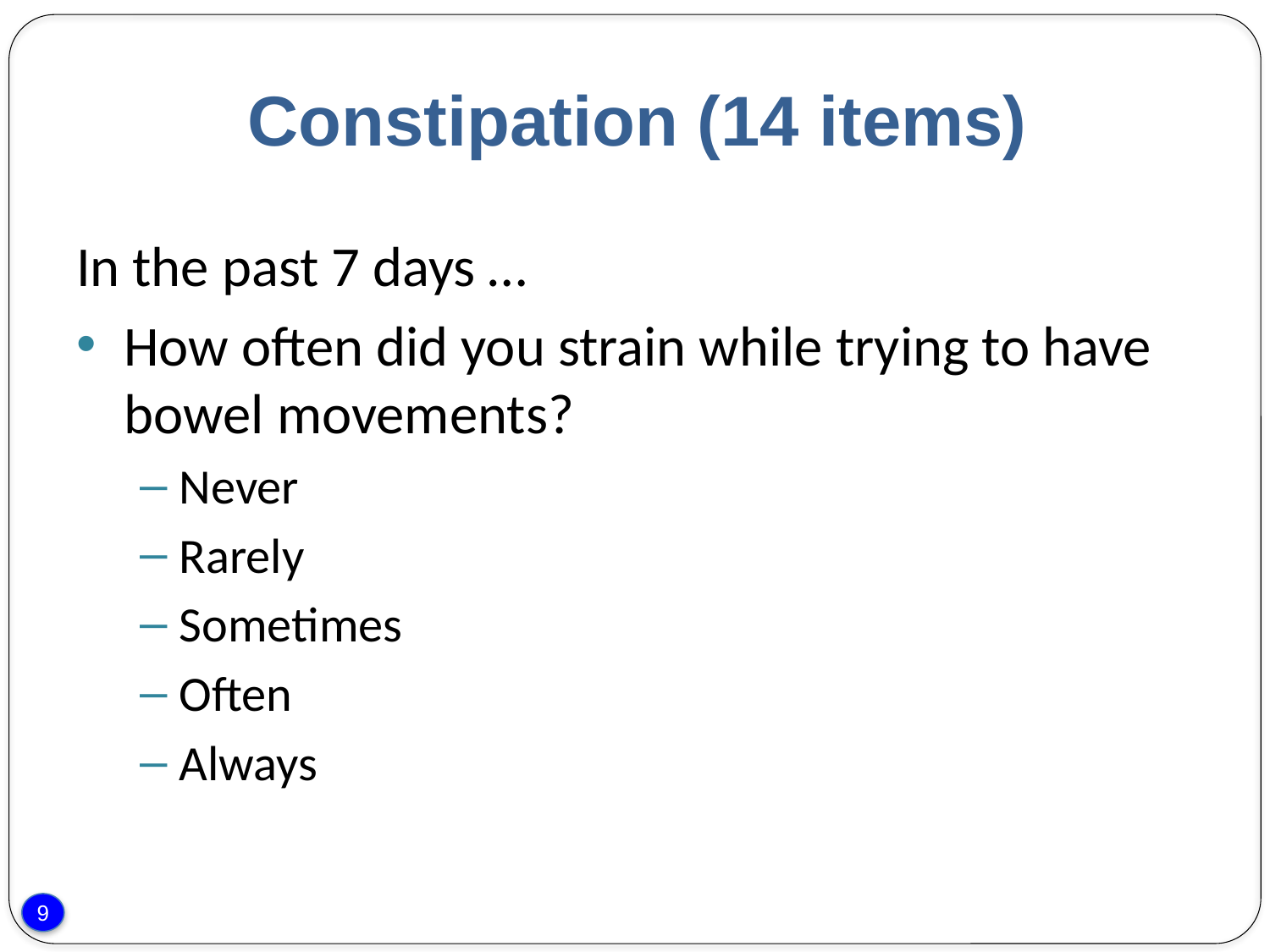

# Constipation (14 items)
In the past 7 days …
How often did you strain while trying to have bowel movements?
Never
Rarely
Sometimes
Often
Always